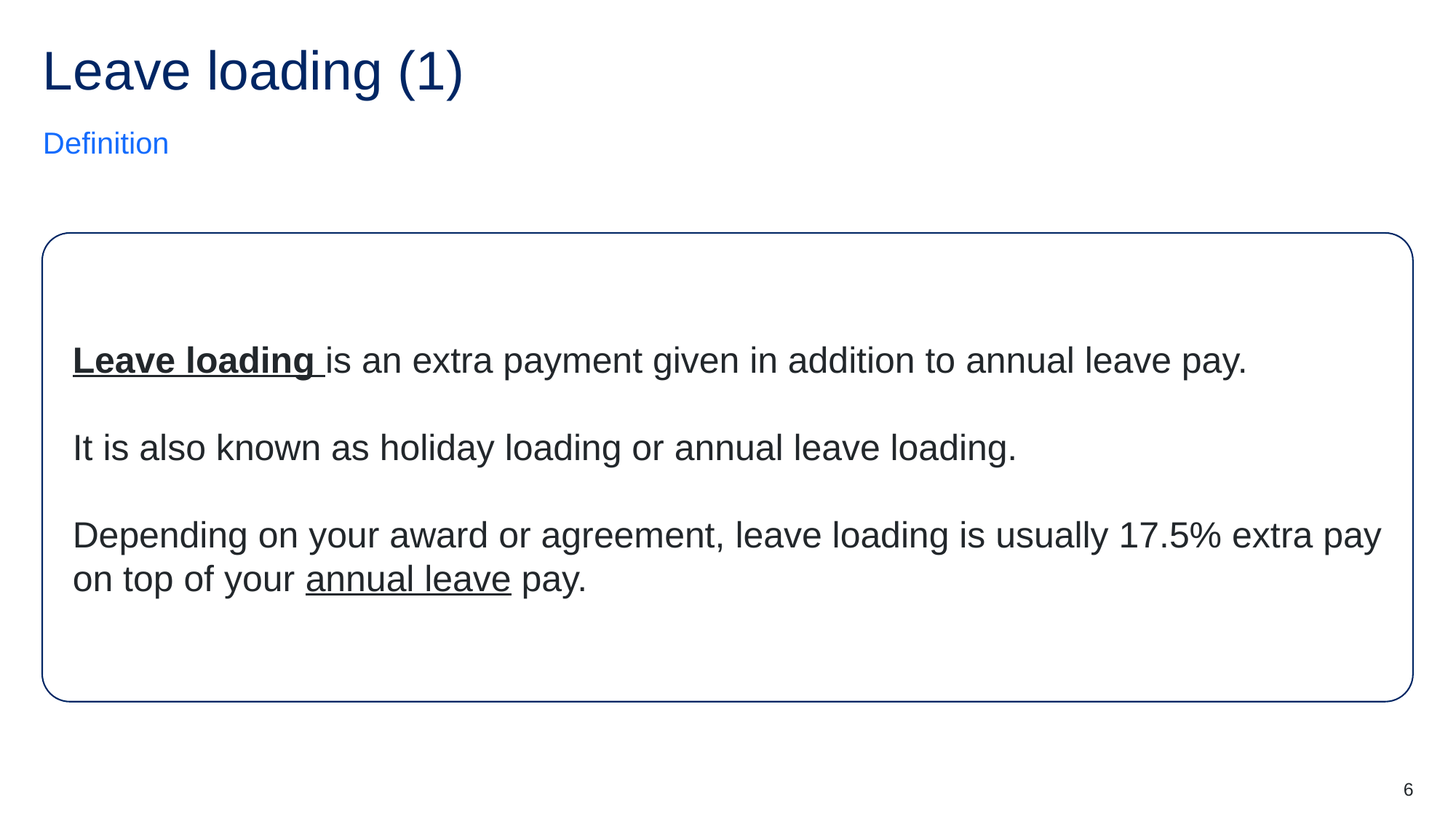

# Leave loading (1)
Definition
Leave loading is an extra payment given in addition to annual leave pay.

It is also known as holiday loading or annual leave loading.

Depending on your award or agreement, leave loading is usually 17.5% extra pay on top of your annual leave pay.
6